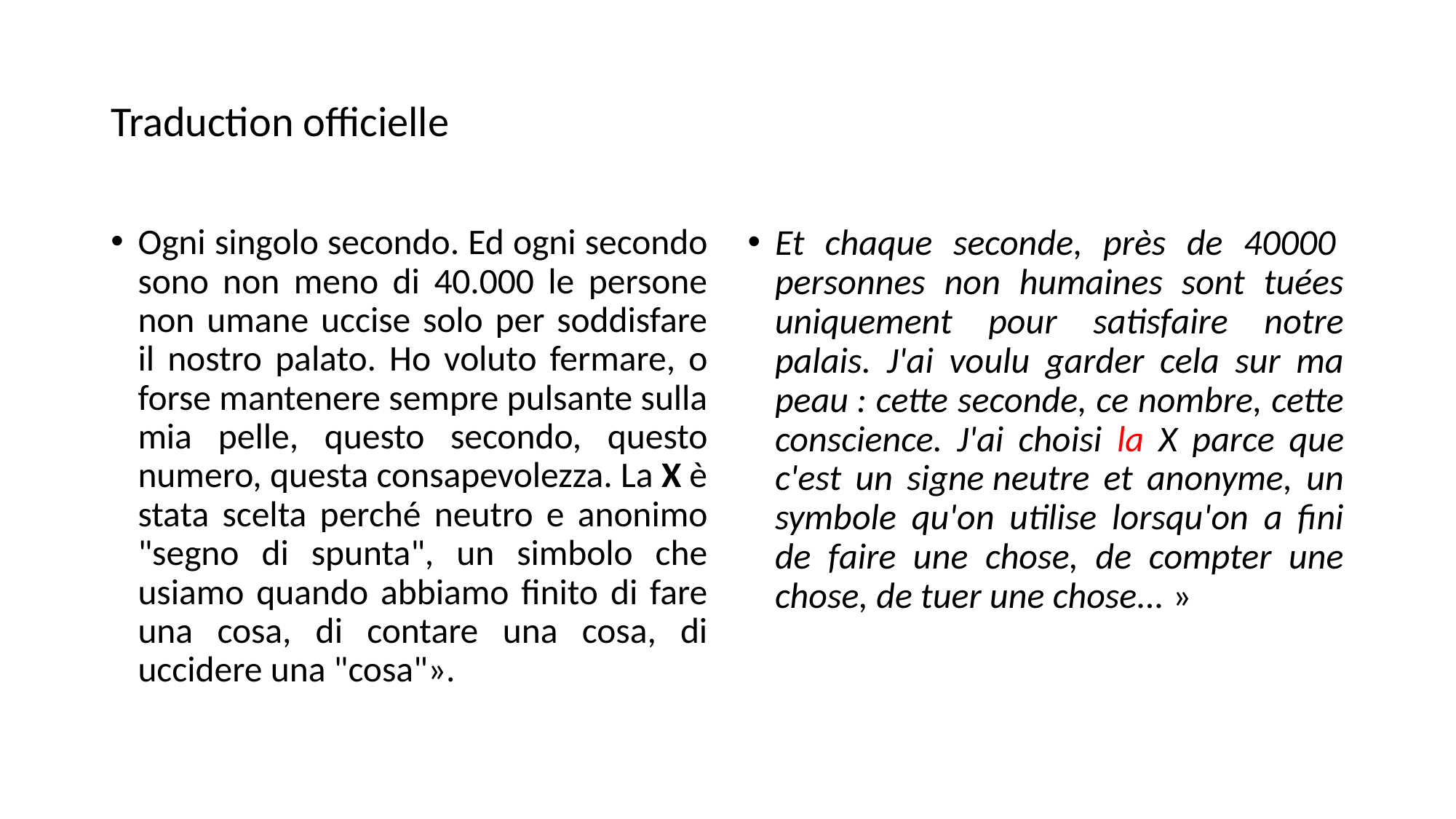

# Traduction officielle
Ogni singolo secondo. Ed ogni secondo sono non meno di 40.000 le persone non umane uccise solo per soddisfare il nostro palato. Ho voluto fermare, o forse mantenere sempre pulsante sulla mia pelle, questo secondo, questo numero, questa consapevolezza. La X è stata scelta perché neutro e anonimo "segno di spunta", un simbolo che usiamo quando abbiamo finito di fare una cosa, di contare una cosa, di uccidere una "cosa"».
Et chaque seconde, près de 40000  personnes non humaines sont tuées uniquement pour satisfaire notre palais. J'ai voulu garder cela sur ma peau : cette seconde, ce nombre, cette conscience. J'ai choisi la X parce que c'est un signe neutre et anonyme, un symbole qu'on utilise lorsqu'on a fini de faire une chose, de compter une chose, de tuer une chose... »